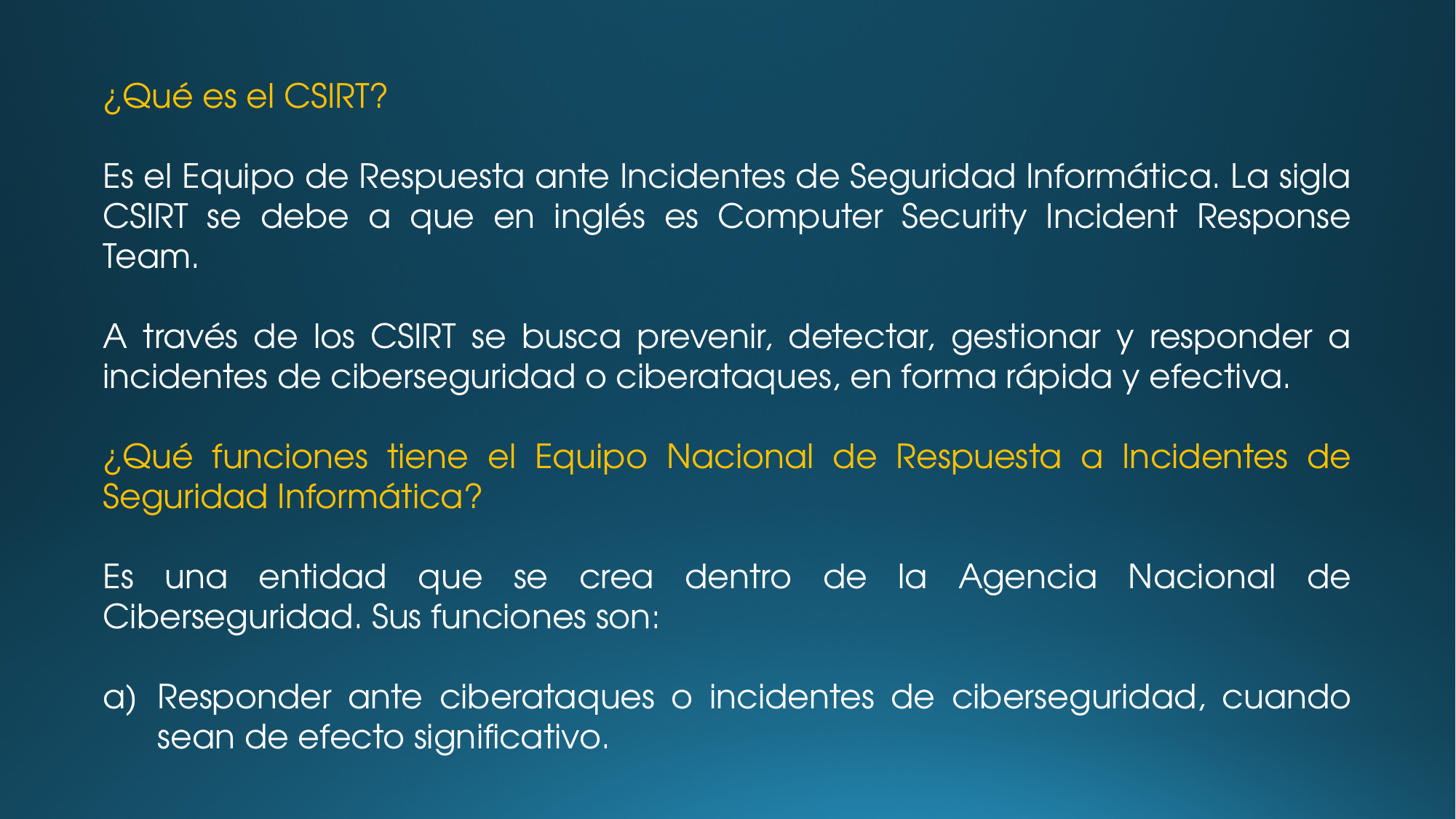

¿Qué es el CSIRT?

Es el Equipo de Respuesta ante Incidentes de Seguridad Informática. La sigla CSIRT se debe a que en inglés es Computer Security Incident Response Team.

A través de los CSIRT se busca prevenir, detectar, gestionar y responder a incidentes de ciberseguridad o ciberataques, en forma rápida y efectiva.

¿Qué funciones tiene el Equipo Nacional de Respuesta a Incidentes de Seguridad Informática?

Es una entidad que se crea dentro de la Agencia Nacional de Ciberseguridad. Sus funciones son:

Responder ante ciberataques o incidentes de ciberseguridad, cuando sean de efecto significativo.